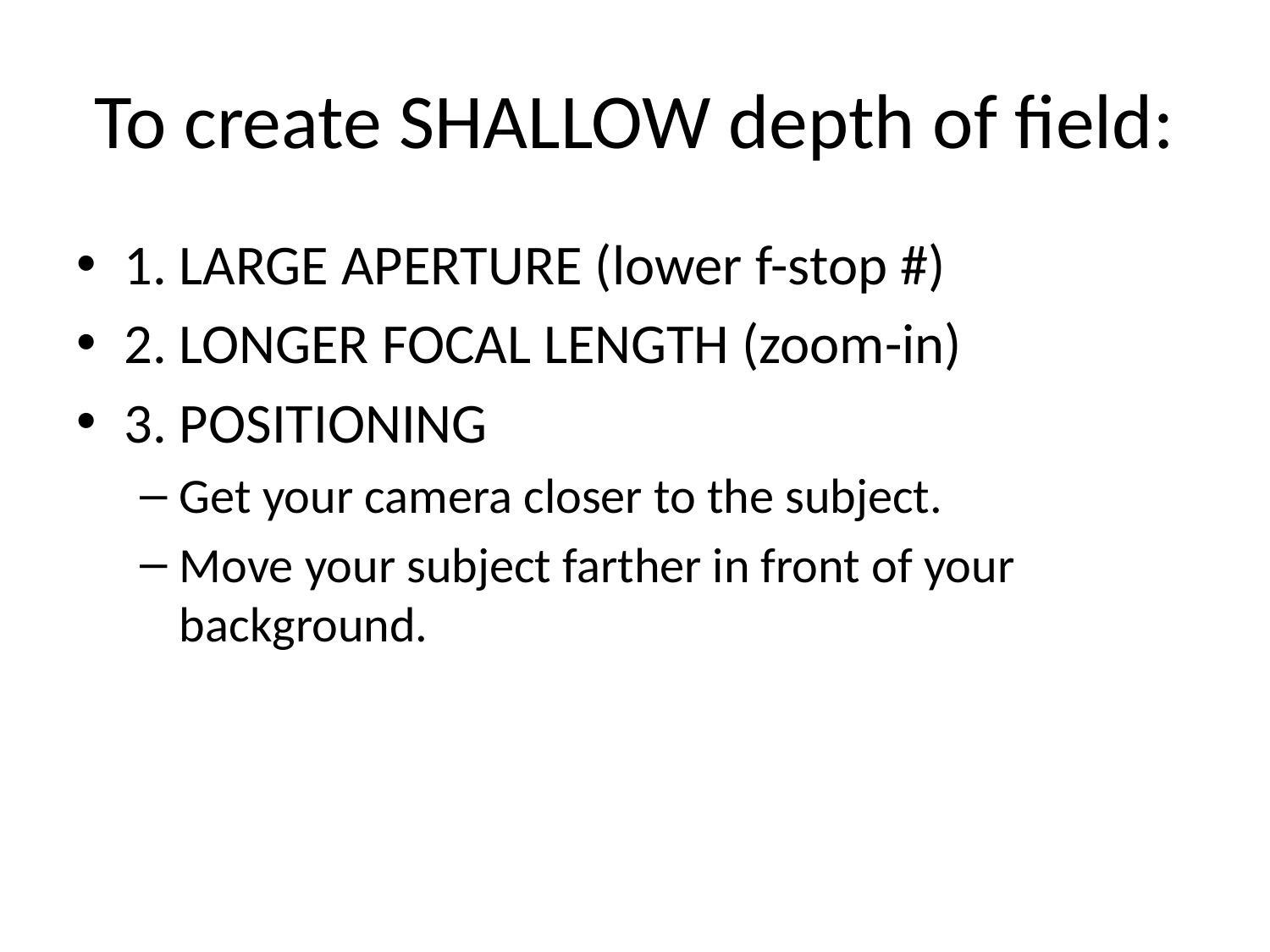

# To create SHALLOW depth of field:
1. LARGE APERTURE (lower f-stop #)
2. LONGER FOCAL LENGTH (zoom-in)
3. POSITIONING
Get your camera closer to the subject.
Move your subject farther in front of your background.